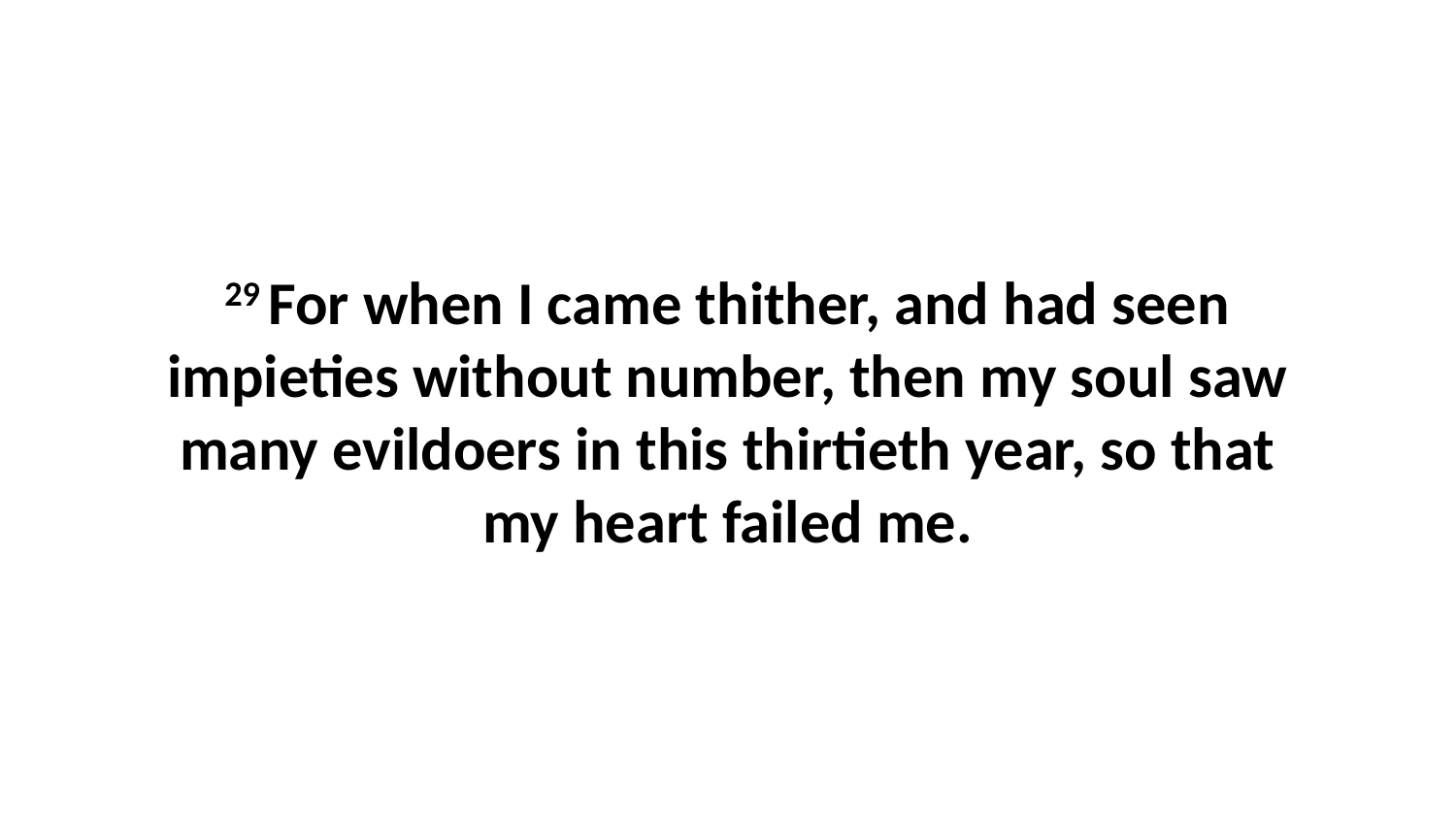

29 For when I came thither, and had seen impieties without number, then my soul saw many evildoers in this thirtieth year, so that my heart failed me.